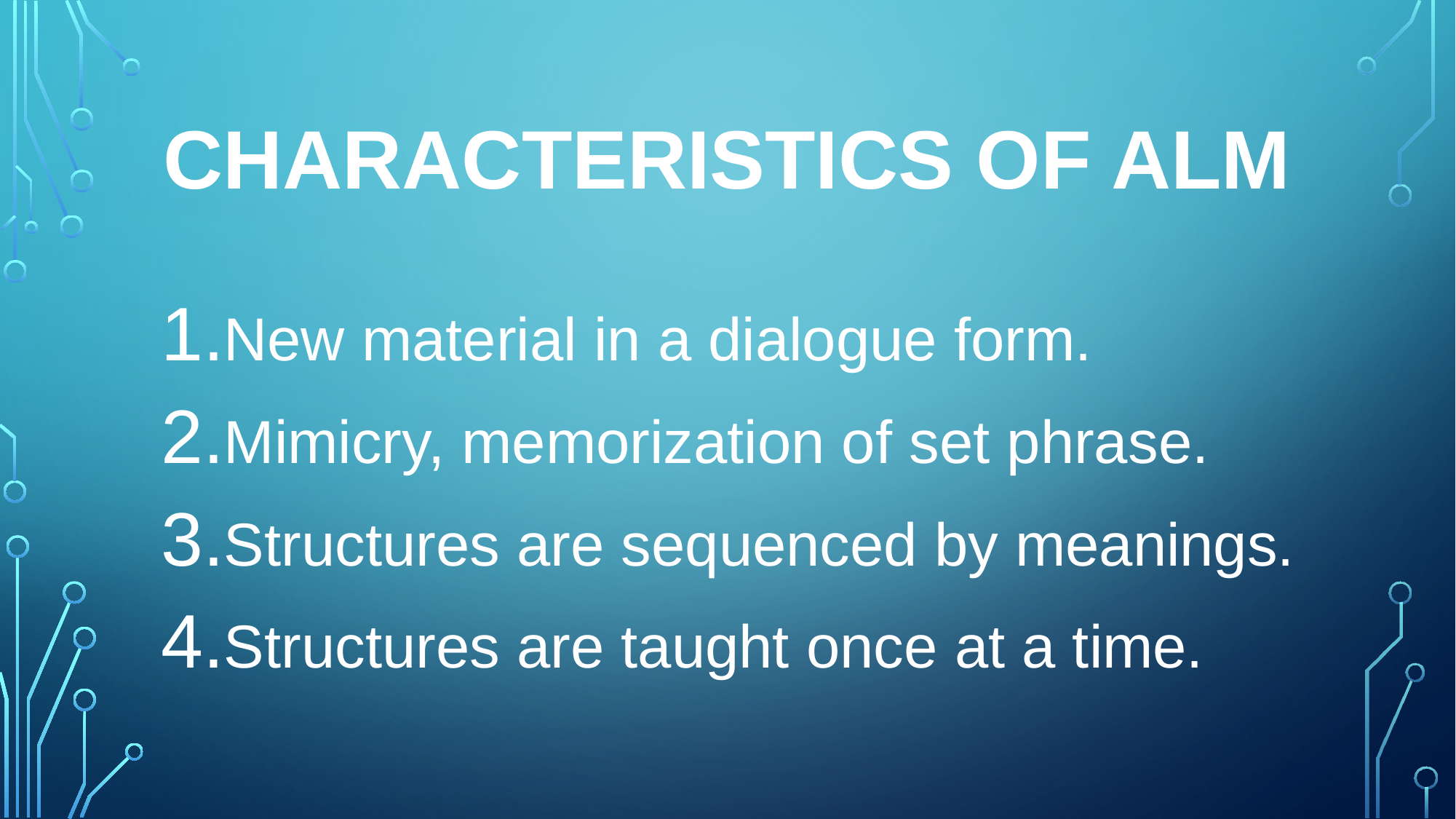

# Characteristics of ALM
New material in a dialogue form.
Mimicry, memorization of set phrase.
Structures are sequenced by meanings.
Structures are taught once at a time.